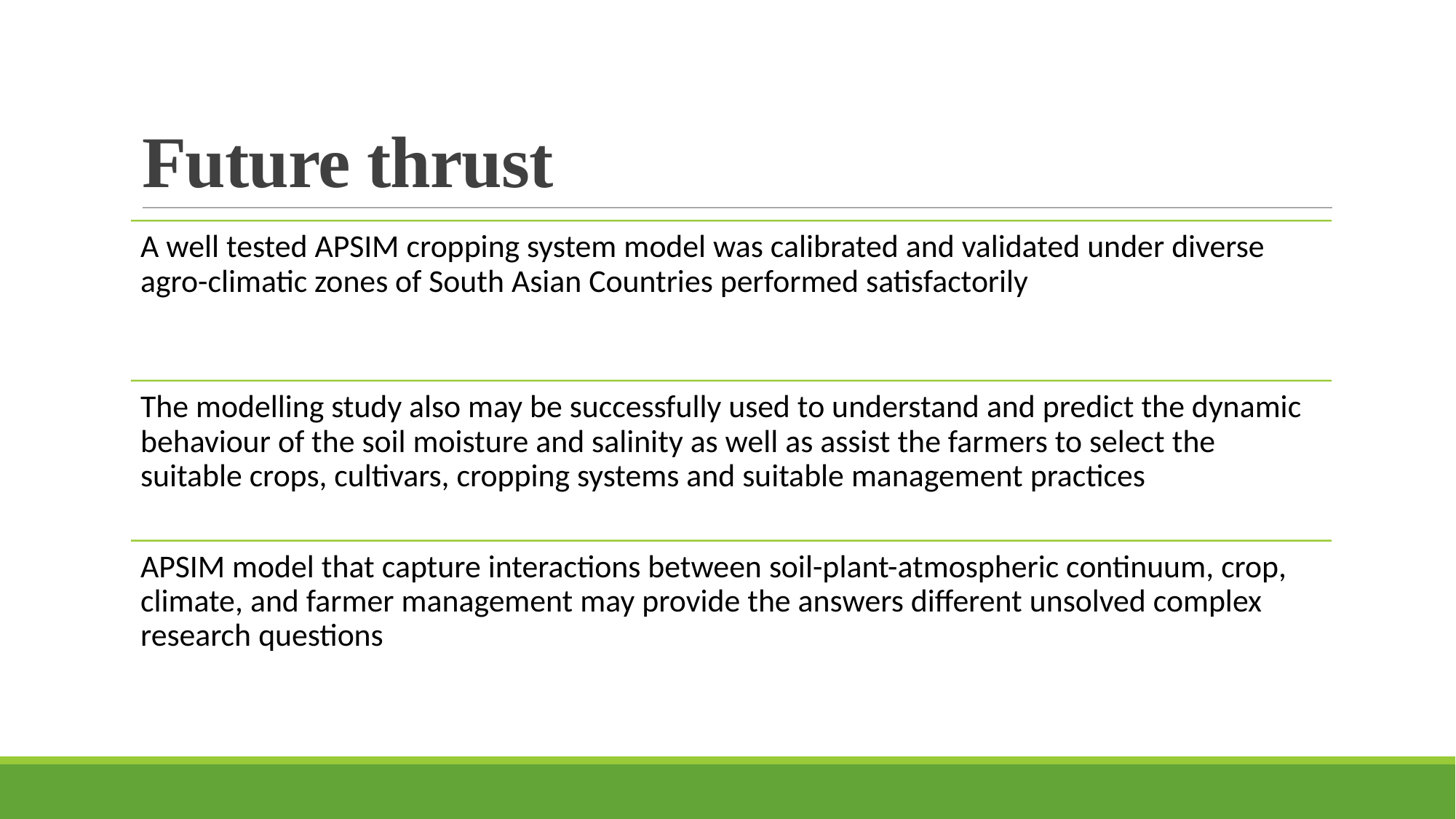

# Future thrust
A well tested APSIM cropping system model was calibrated and validated under diverse agro-climatic zones of South Asian Countries performed satisfactorily
The modelling study also may be successfully used to understand and predict the dynamic behaviour of the soil moisture and salinity as well as assist the farmers to select the suitable crops, cultivars, cropping systems and suitable management practices
APSIM model that capture interactions between soil-plant-atmospheric continuum, crop, climate, and farmer management may provide the answers different unsolved complex research questions